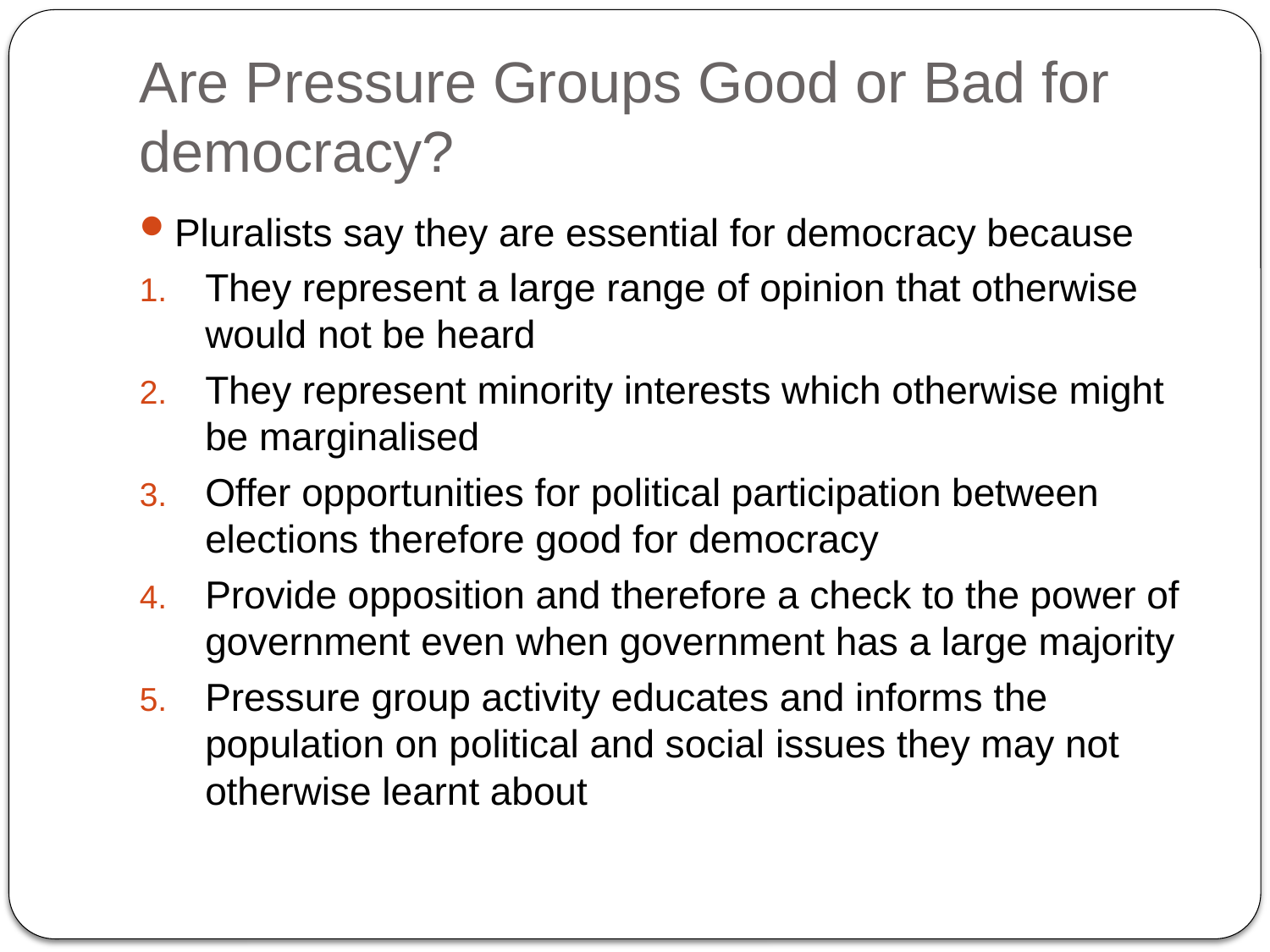

# Are Pressure Groups Good or Bad for democracy?
Pluralists say they are essential for democracy because
They represent a large range of opinion that otherwise would not be heard
They represent minority interests which otherwise might be marginalised
Offer opportunities for political participation between elections therefore good for democracy
Provide opposition and therefore a check to the power of government even when government has a large majority
Pressure group activity educates and informs the population on political and social issues they may not otherwise learnt about